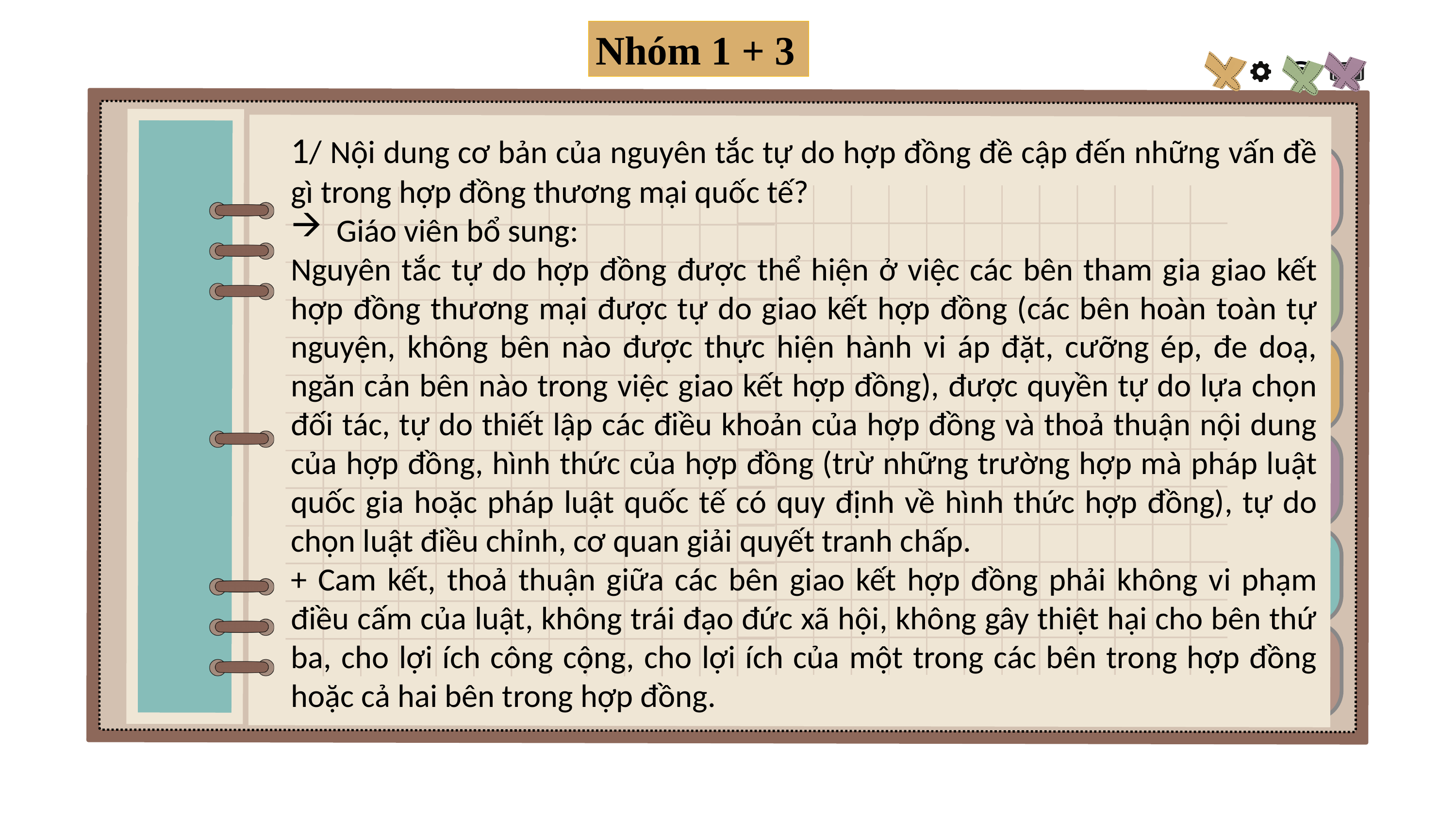

Nhóm 1 + 3

1/ Nội dung cơ bản của nguyên tắc tự do hợp đồng đề cập đến những vấn đề gì trong hợp đồng thương mại quốc tế?
Giáo viên bổ sung:
Nguyên tắc tự do hợp đồng được thể hiện ở việc các bên tham gia giao kết hợp đồng thương mại được tự do giao kết hợp đồng (các bên hoàn toàn tự nguyện, không bên nào được thực hiện hành vi áp đặt, cưỡng ép, đe doạ, ngăn cản bên nào trong việc giao kết hợp đồng), được quyền tự do lựa chọn đối tác, tự do thiết lập các điều khoản của hợp đồng và thoả thuận nội dung của hợp đồng, hình thức của hợp đồng (trừ những trường hợp mà pháp luật quốc gia hoặc pháp luật quốc tế có quy định về hình thức hợp đồng), tự do chọn luật điều chỉnh, cơ quan giải quyết tranh chấp.
+ Cam kết, thoả thuận giữa các bên giao kết hợp đồng phải không vi phạm điều cấm của luật, không trái đạo đức xã hội, không gây thiệt hại cho bên thứ ba, cho lợi ích công cộng, cho lợi ích của một trong các bên trong hợp đồng hoặc cả hai bên trong hợp đồng.